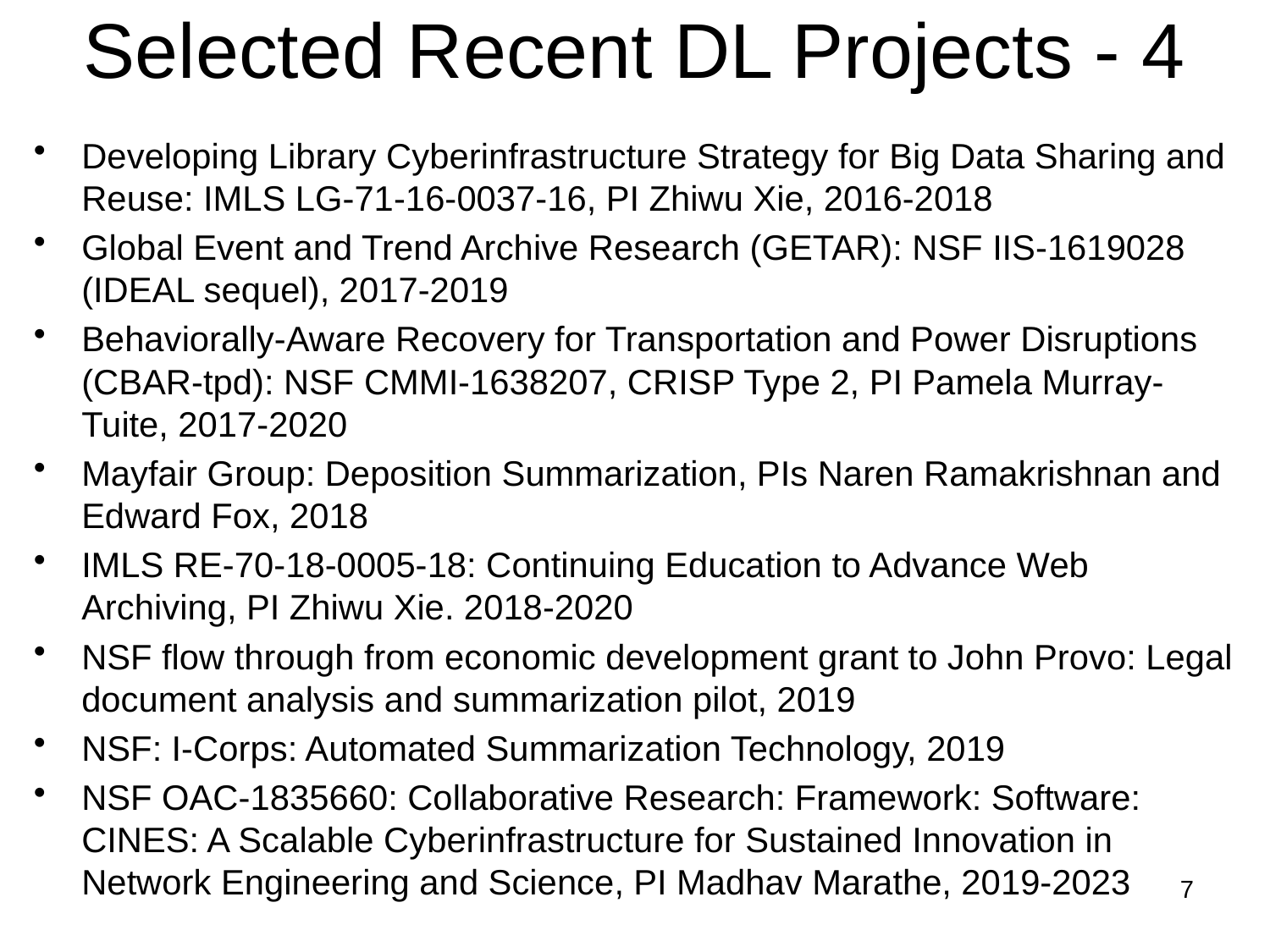

# Selected Recent DL Projects - 4
Developing Library Cyberinfrastructure Strategy for Big Data Sharing and Reuse: IMLS LG-71-16-0037-16, PI Zhiwu Xie, 2016-2018
Global Event and Trend Archive Research (GETAR): NSF IIS-1619028 (IDEAL sequel), 2017-2019
Behaviorally-Aware Recovery for Transportation and Power Disruptions (CBAR-tpd): NSF CMMI-1638207, CRISP Type 2, PI Pamela Murray-Tuite, 2017-2020
Mayfair Group: Deposition Summarization, PIs Naren Ramakrishnan and Edward Fox, 2018
IMLS RE-70-18-0005-18: Continuing Education to Advance Web Archiving, PI Zhiwu Xie. 2018-2020
NSF flow through from economic development grant to John Provo: Legal document analysis and summarization pilot, 2019
NSF: I-Corps: Automated Summarization Technology, 2019
NSF OAC-1835660: Collaborative Research: Framework: Software: CINES: A Scalable Cyberinfrastructure for Sustained Innovation in Network Engineering and Science, PI Madhav Marathe, 2019-2023

7